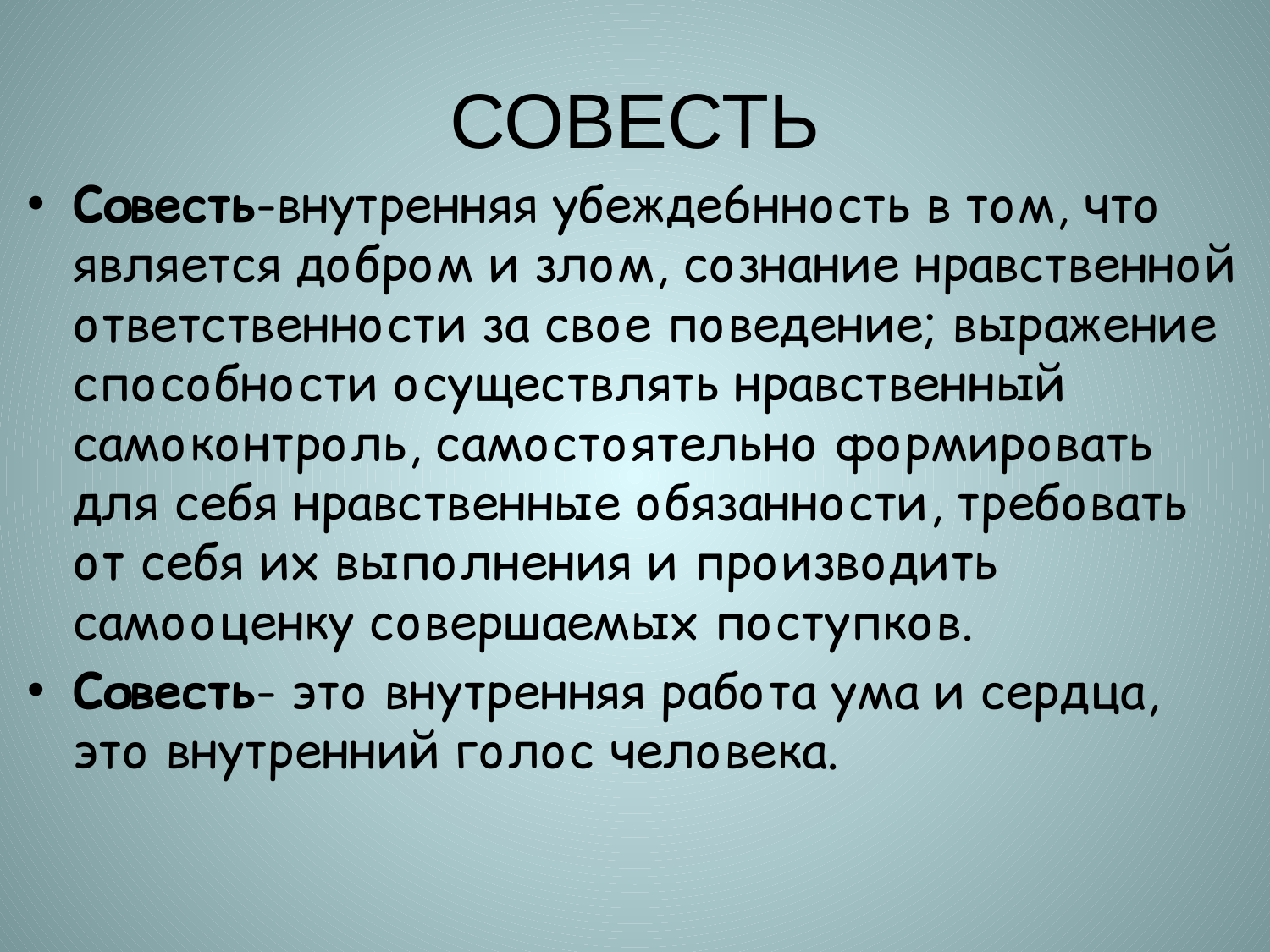

# СОВЕСТЬ
Совесть-внутренняя убежде6нность в том, что является добром и злом, сознание нравственной ответственности за свое поведение; выражение способности осуществлять нравственный самоконтроль, самостоятельно формировать для себя нравственные обязанности, требовать от себя их выполнения и производить самооценку совершаемых поступков.
Совесть- это внутренняя работа ума и сердца, это внутренний голос человека.